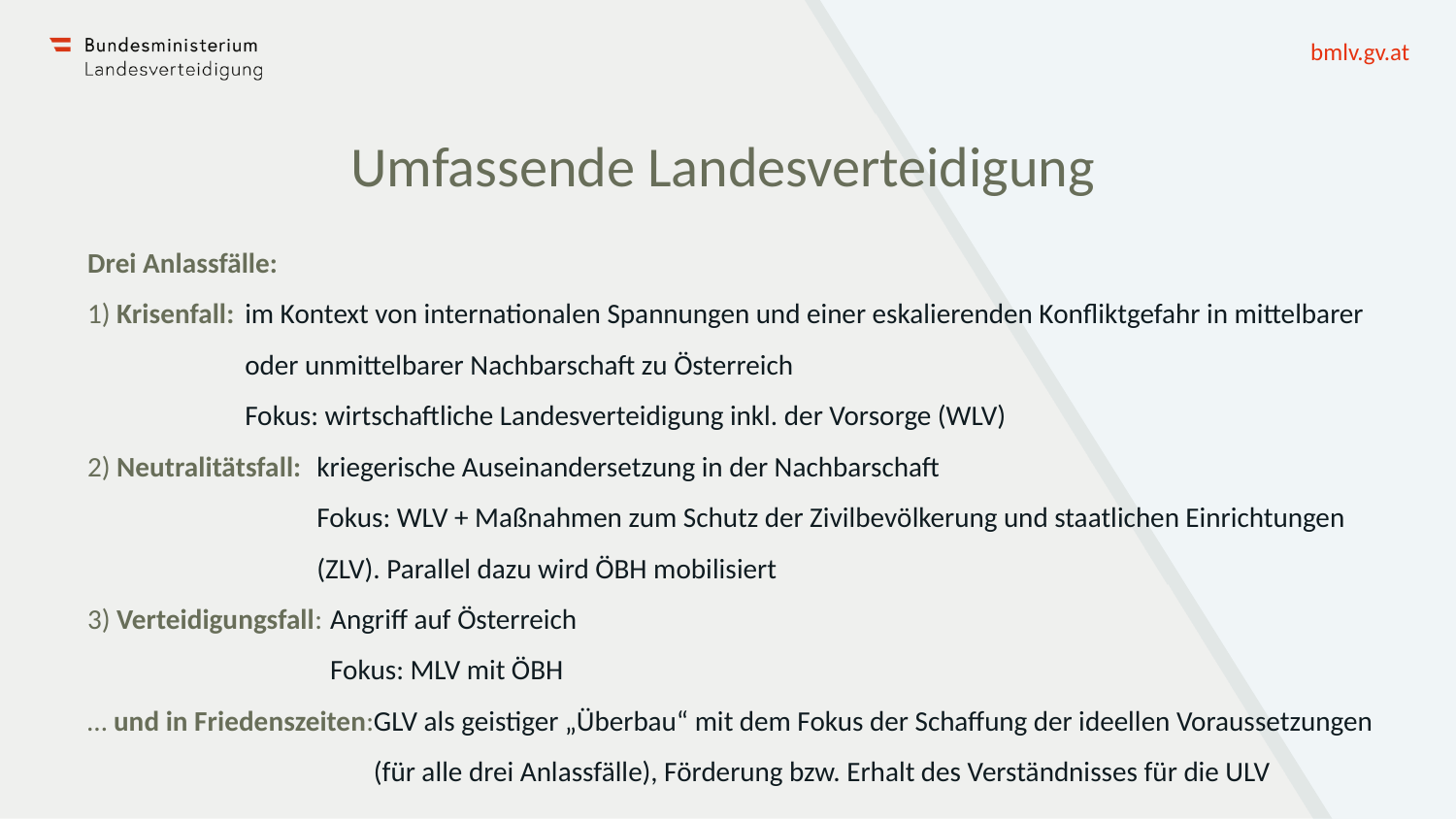

# Umfassende Landesverteidigung
Drei Anlassfälle:
1) Krisenfall:	im Kontext von internationalen Spannungen und einer eskalierenden Konfliktgefahr in mittelbarer oder unmittelbarer Nachbarschaft zu Österreich
Fokus: wirtschaftliche Landesverteidigung inkl. der Vorsorge (WLV)
2) Neutralitätsfall:	kriegerische Auseinandersetzung in der Nachbarschaft
	Fokus: WLV + Maßnahmen zum Schutz der Zivilbevölkerung und staatlichen Einrichtungen (ZLV). Parallel dazu wird ÖBH mobilisiert
3) Verteidigungsfall:	Angriff auf Österreich
	Fokus: MLV mit ÖBH
… und in Friedenszeiten:	GLV als geistiger „Überbau“ mit dem Fokus der Schaffung der ideellen Voraussetzungen (für alle drei Anlassfälle), Förderung bzw. Erhalt des Verständnisses für die ULV